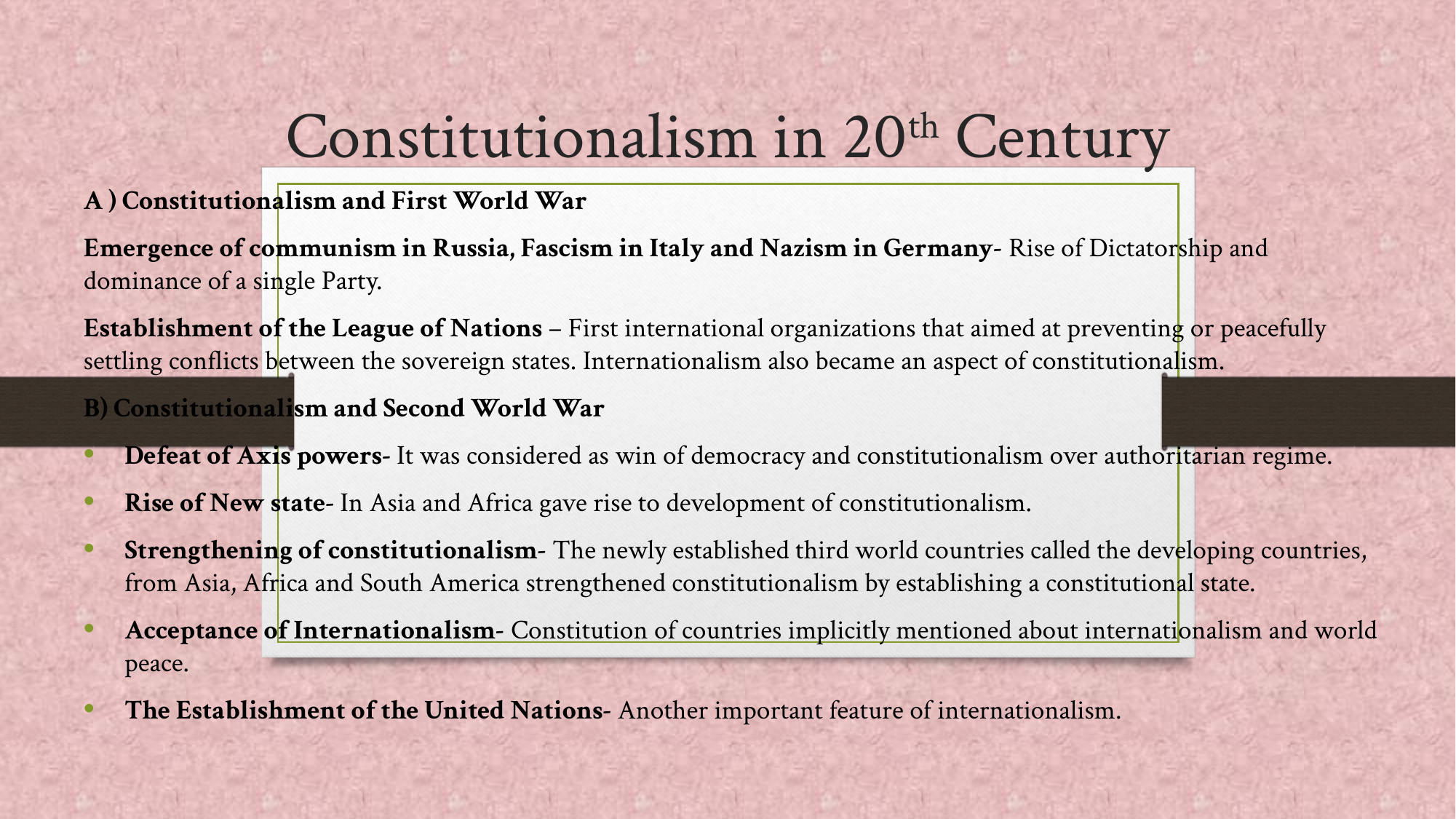

# Constitutionalism in 20th Century
A ) Constitutionalism and First World War
Emergence of communism in Russia, Fascism in Italy and Nazism in Germany- Rise of Dictatorship and dominance of a single Party.
Establishment of the League of Nations – First international organizations that aimed at preventing or peacefully settling conflicts between the sovereign states. Internationalism also became an aspect of constitutionalism.
B) Constitutionalism and Second World War
Defeat of Axis powers- It was considered as win of democracy and constitutionalism over authoritarian regime.
Rise of New state- In Asia and Africa gave rise to development of constitutionalism.
Strengthening of constitutionalism- The newly established third world countries called the developing countries, from Asia, Africa and South America strengthened constitutionalism by establishing a constitutional state.
Acceptance of Internationalism- Constitution of countries implicitly mentioned about internationalism and world peace.
The Establishment of the United Nations- Another important feature of internationalism.